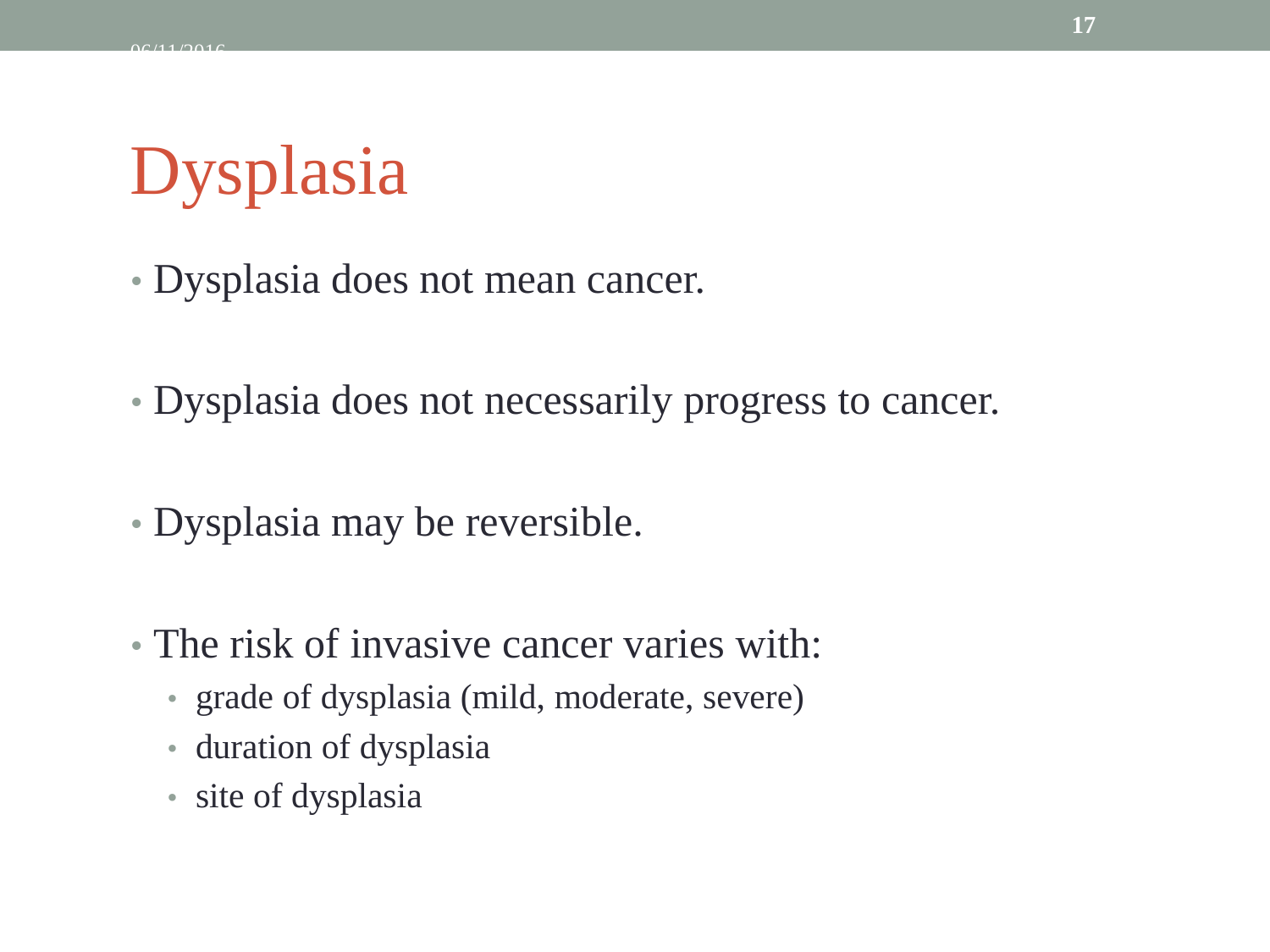

17

06/11/2016

Dysplasia

• Dysplasia does not mean cancer.

• Dysplasia does not necessarily progress to cancer.

• Dysplasia may be reversible.

• The risk of invasive cancer varies with:
	•  grade of dysplasia (mild, moderate, severe)
	•  duration of dysplasia
	•  site of dysplasia